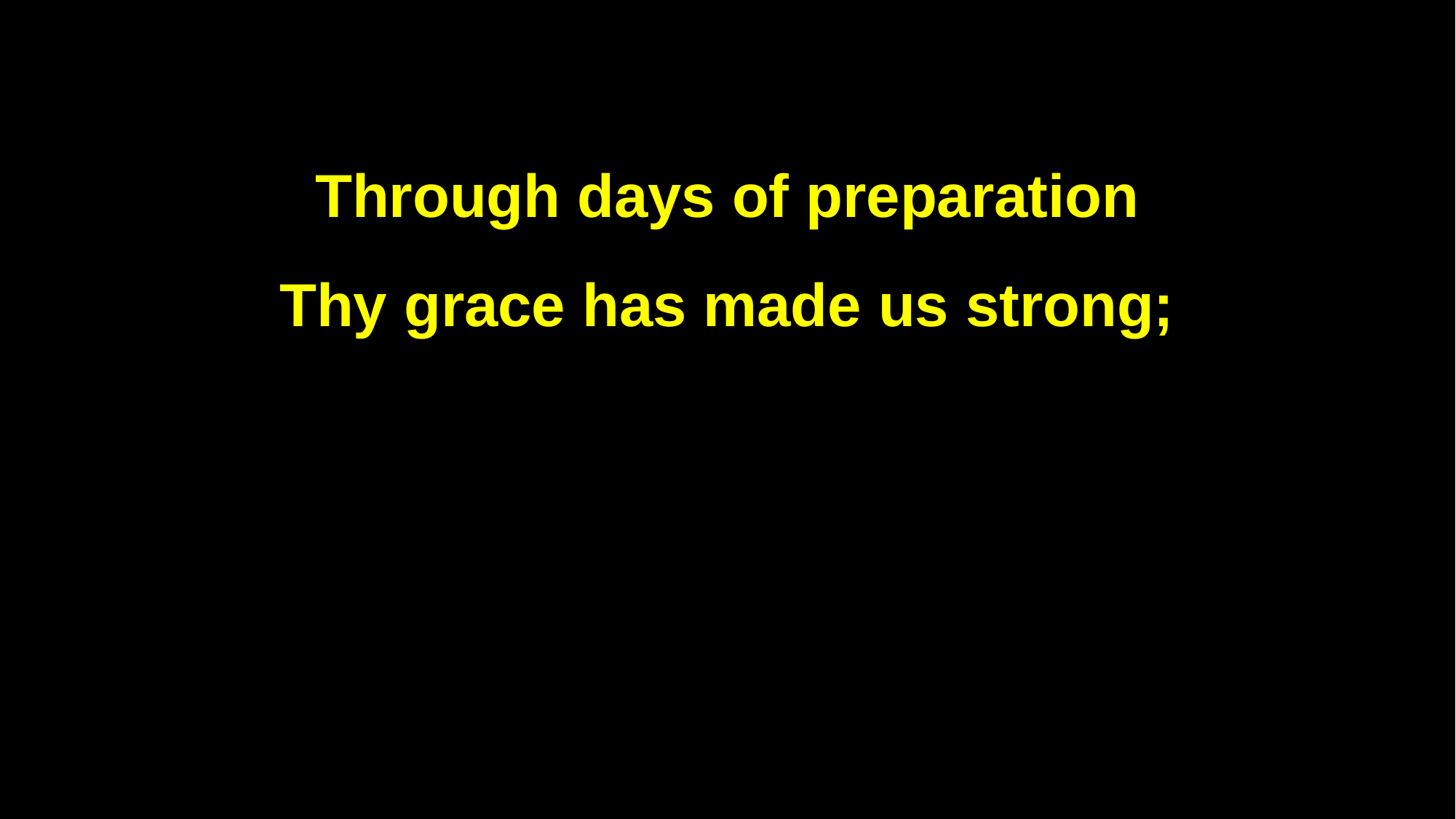

Through days of preparation
Thy grace has made us strong;